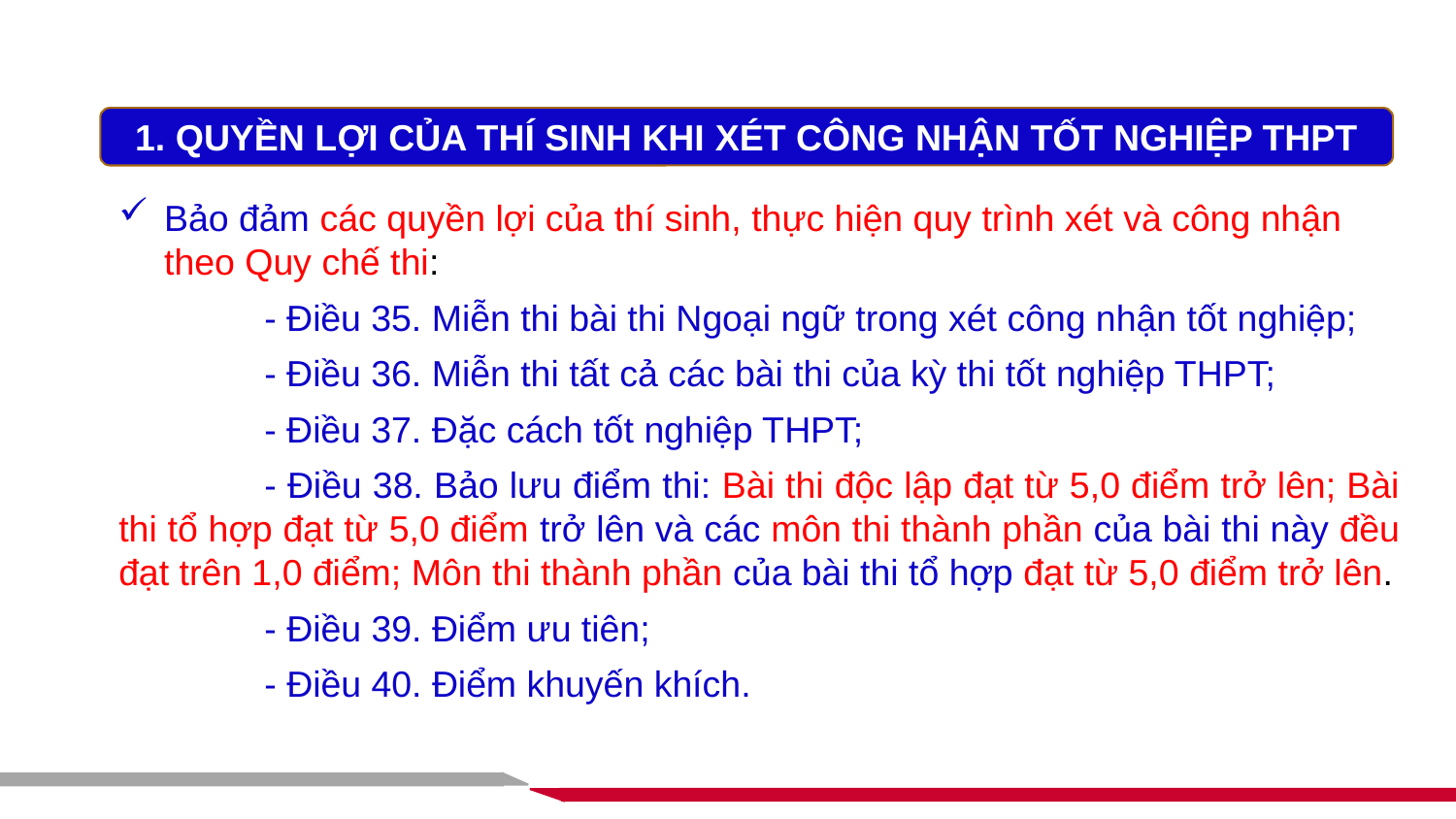

1. QUYỀN LỢI CỦA THÍ SINH KHI XÉT CÔNG NHẬN TỐT NGHIỆP THPT
Bảo đảm các quyền lợi của thí sinh, thực hiện quy trình xét và công nhận theo Quy chế thi:
	- Điều 35. Miễn thi bài thi Ngoại ngữ trong xét công nhận tốt nghiệp;
	- Điều 36. Miễn thi tất cả các bài thi của kỳ thi tốt nghiệp THPT;
	- Điều 37. Đặc cách tốt nghiệp THPT;
	- Điều 38. Bảo lưu điểm thi: Bài thi độc lập đạt từ 5,0 điểm trở lên; Bài thi tổ hợp đạt từ 5,0 điểm trở lên và các môn thi thành phần của bài thi này đều đạt trên 1,0 điểm; Môn thi thành phần của bài thi tổ hợp đạt từ 5,0 điểm trở lên.
	- Điều 39. Điểm ưu tiên;
	- Điều 40. Điểm khuyến khích.